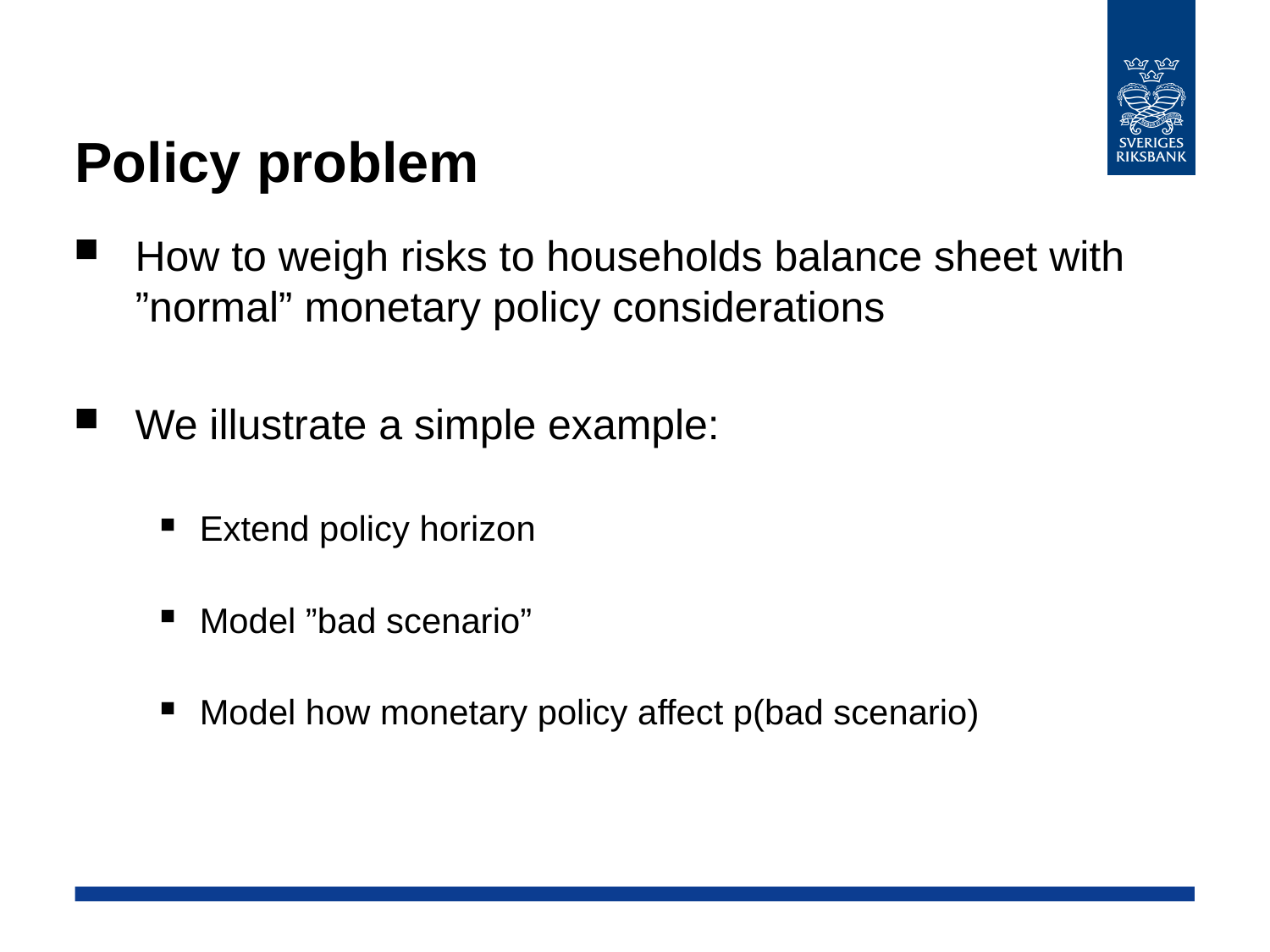

# Policy problem
How to weigh risks to households balance sheet with ”normal” monetary policy considerations

We illustrate a simple example:
Extend policy horizon
Model ”bad scenario”
Model how monetary policy affect p(bad scenario)